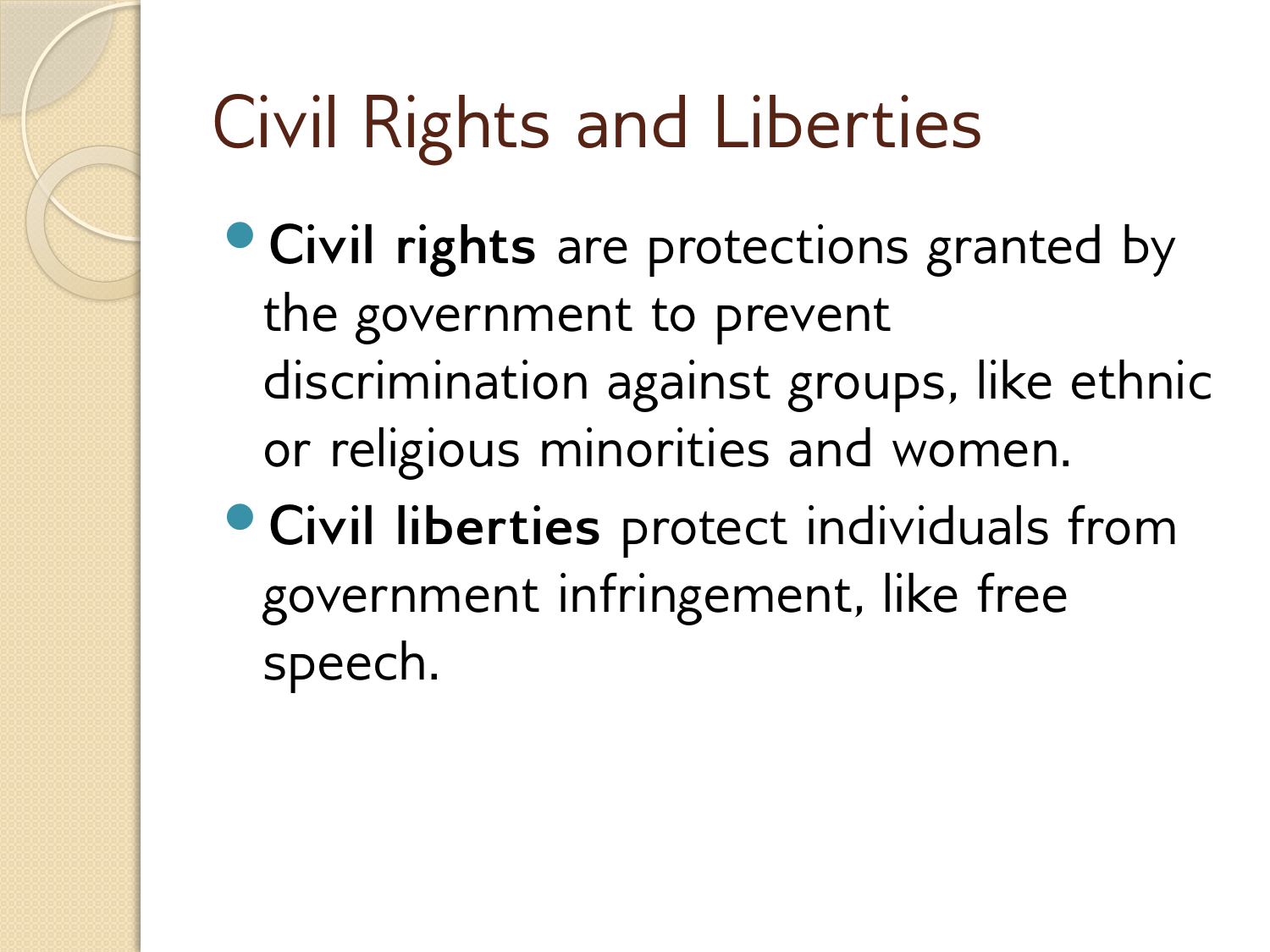

# Civil Rights and Liberties
Civil rights are protections granted by the government to prevent discrimination against groups, like ethnic or religious minorities and women.
Civil liberties protect individuals from government infringement, like free speech.